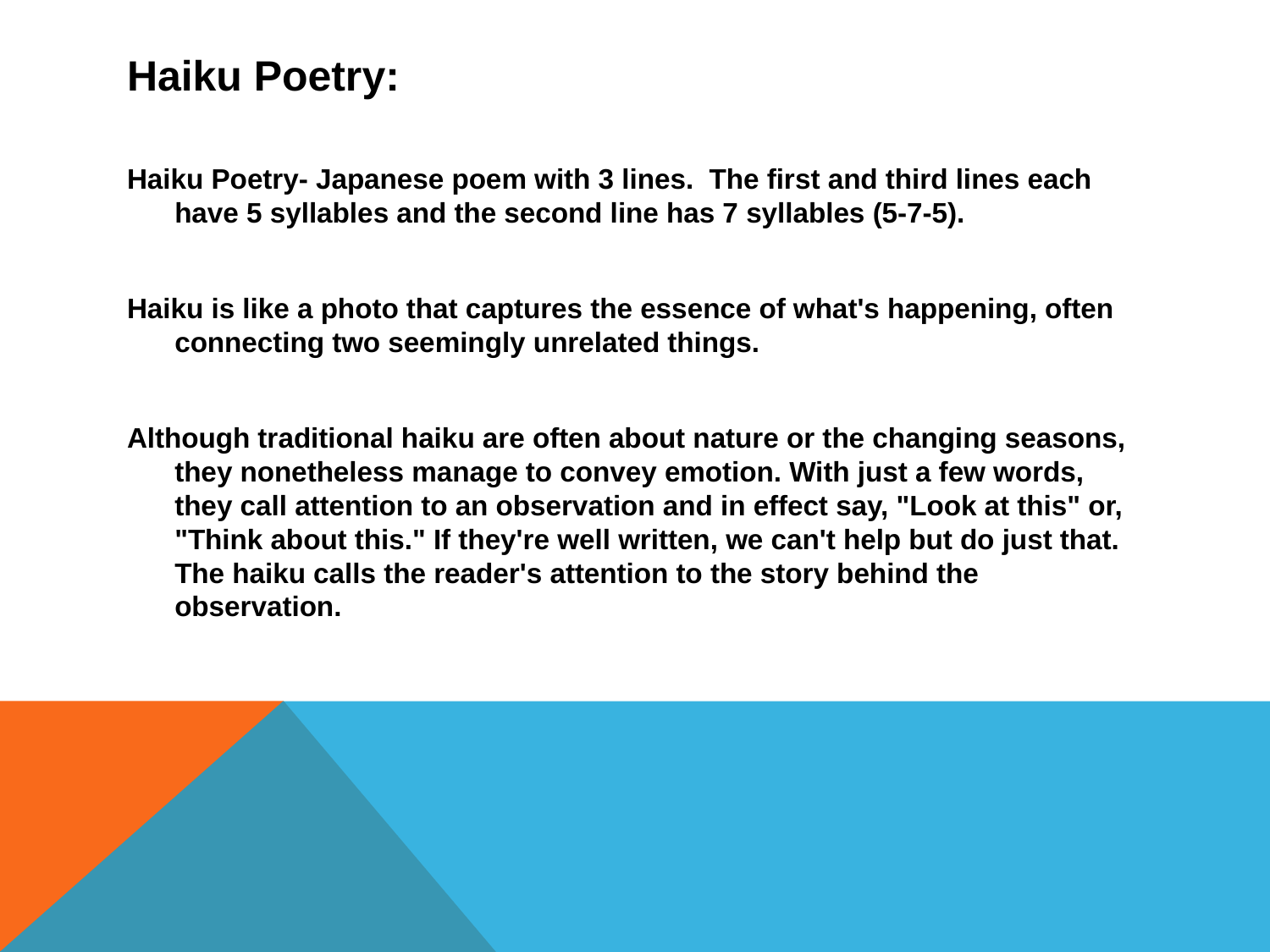

Haiku Poetry:

Haiku Poetry- Japanese poem with 3 lines.  The first and third lines each have 5 syllables and the second line has 7 syllables (5-7-5).

Haiku is like a photo that captures the essence of what's happening, often connecting two seemingly unrelated things.

Although traditional haiku are often about nature or the changing seasons, they nonetheless manage to convey emotion. With just a few words, they call attention to an observation and in effect say, "Look at this" or, "Think about this." If they're well written, we can't help but do just that. The haiku calls the reader's attention to the story behind the observation.